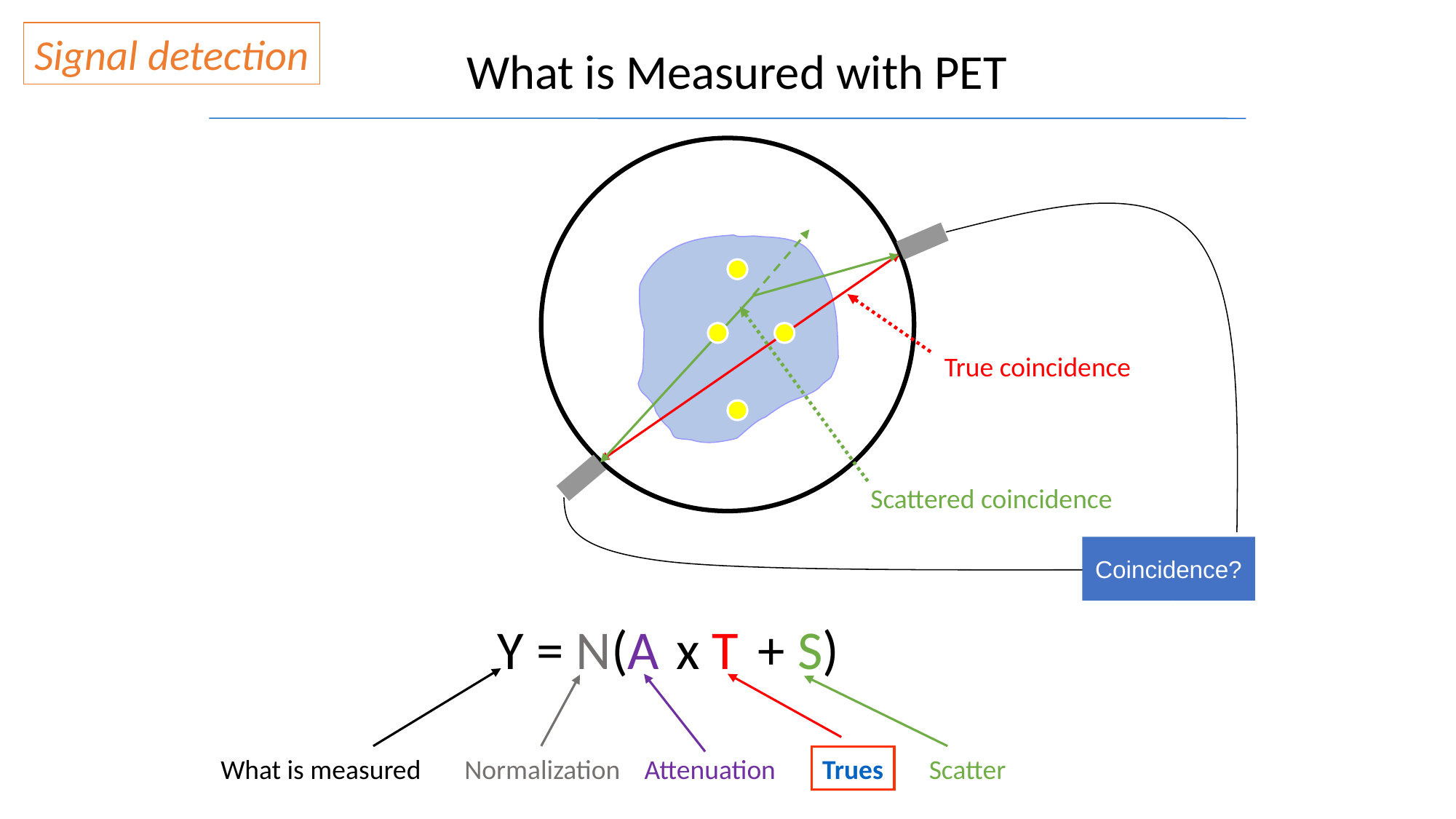

What is Measured with PET
Signal detection

b

True coincidence

a

Scattered coincidence

Coincidence?

Y = N(Abx T  + S)
Record event

Trues
Scatter
What is measured
Normalization
Attenuation